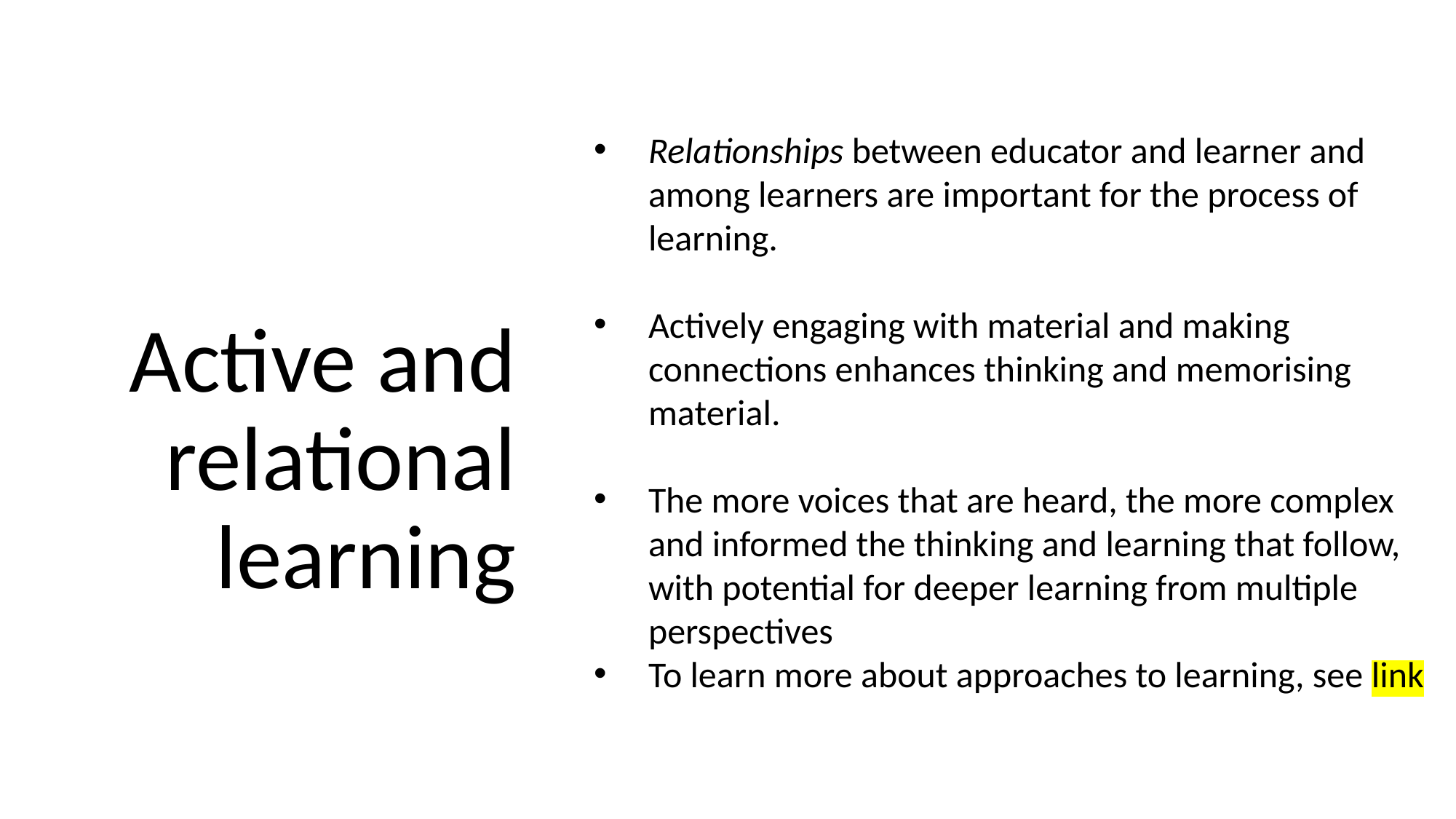

Relationships between educator and learner and among learners are important for the process of learning.

Actively engaging with material and making connections enhances thinking and memorising material.

The more voices that are heard, the more complex and informed the thinking and learning that follow, with potential for deeper learning from multiple perspectives
To learn more about approaches to learning, see link

# Active and relational learning